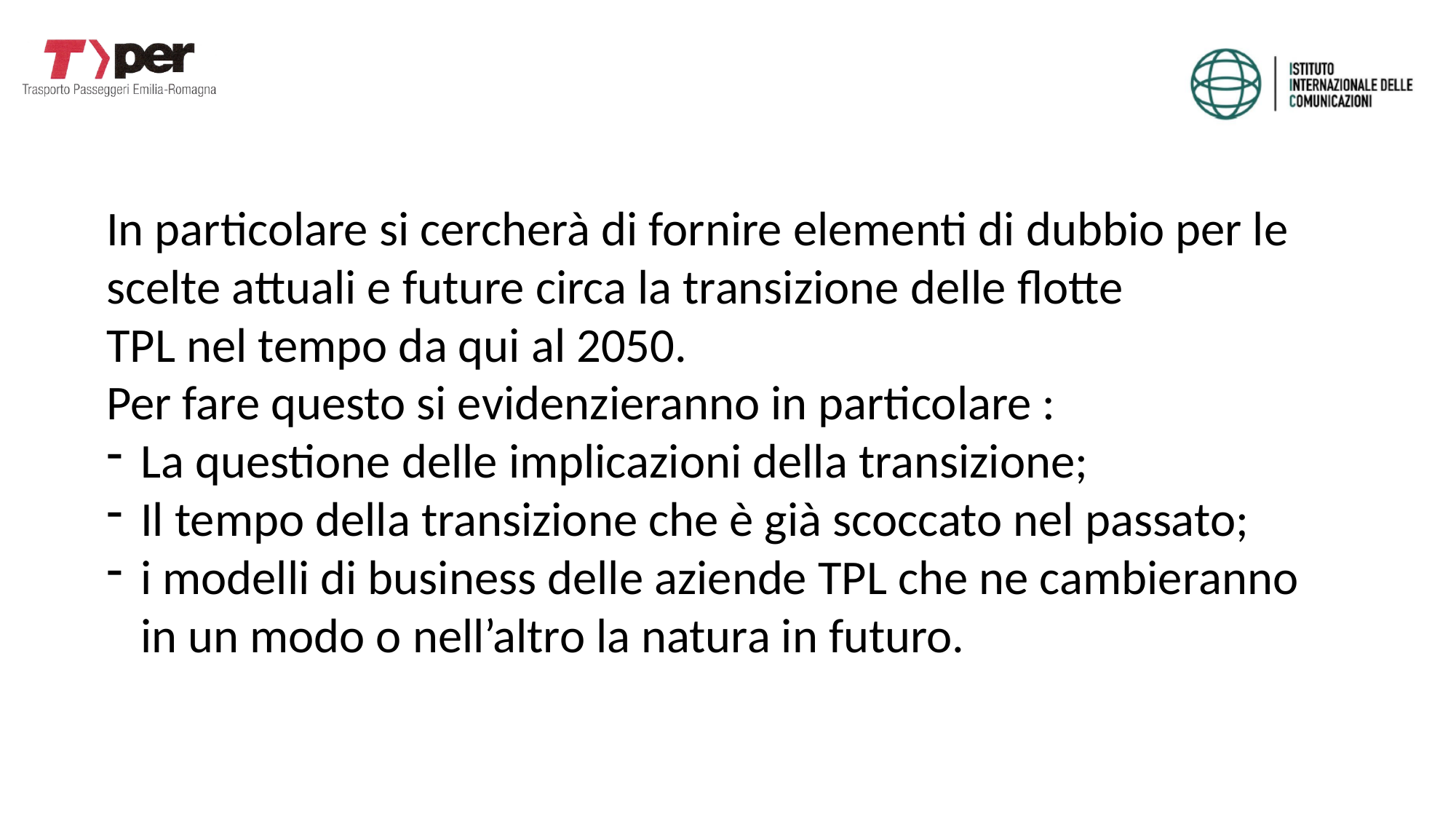

In particolare si cercherà di fornire elementi di dubbio per le scelte attuali e future circa la transizione delle flotte
TPL nel tempo da qui al 2050.
Per fare questo si evidenzieranno in particolare :
La questione delle implicazioni della transizione;
Il tempo della transizione che è già scoccato nel passato;
i modelli di business delle aziende TPL che ne cambieranno in un modo o nell’altro la natura in futuro.